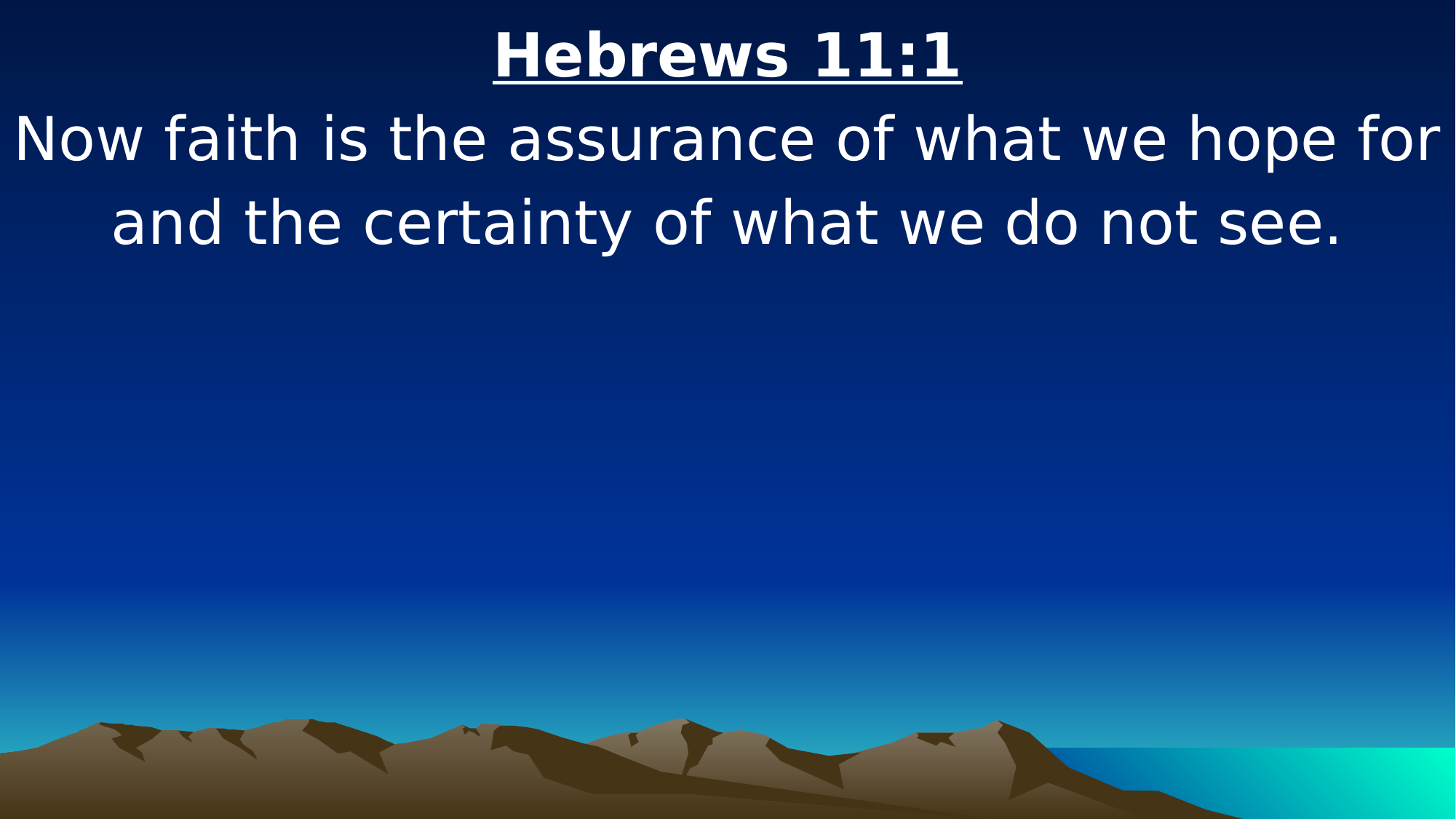

Hebrews 11:1
Now faith is the assurance of what we hope for and the certainty of what we do not see.